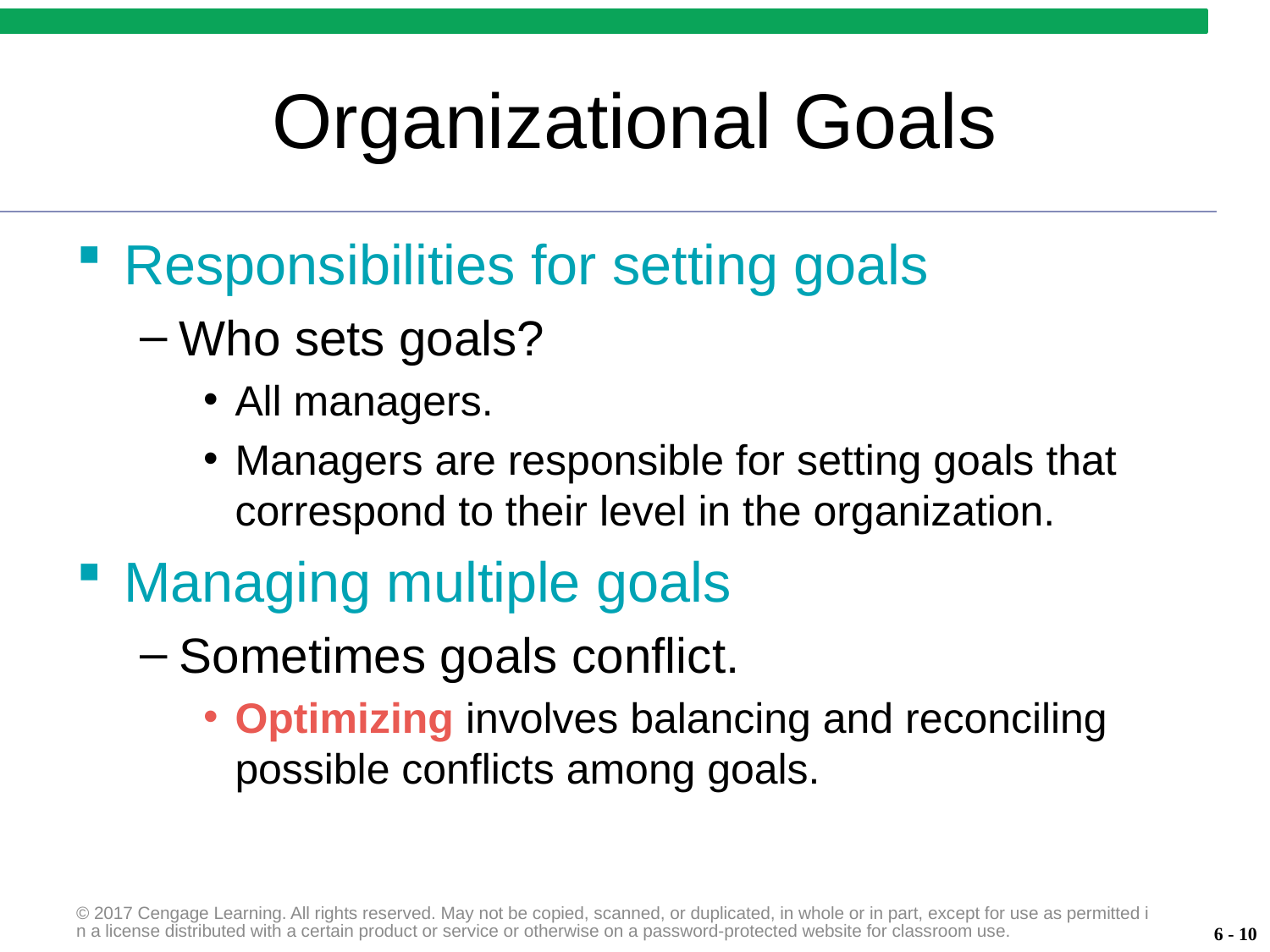

# Organizational Goals
Responsibilities for setting goals
Who sets goals?
All managers.
Managers are responsible for setting goals that correspond to their level in the organization.
Managing multiple goals
Sometimes goals conflict.
Optimizing involves balancing and reconciling possible conflicts among goals.
© 2017 Cengage Learning. All rights reserved. May not be copied, scanned, or duplicated, in whole or in part, except for use as permitted in a license distributed with a certain product or service or otherwise on a password-protected website for classroom use.